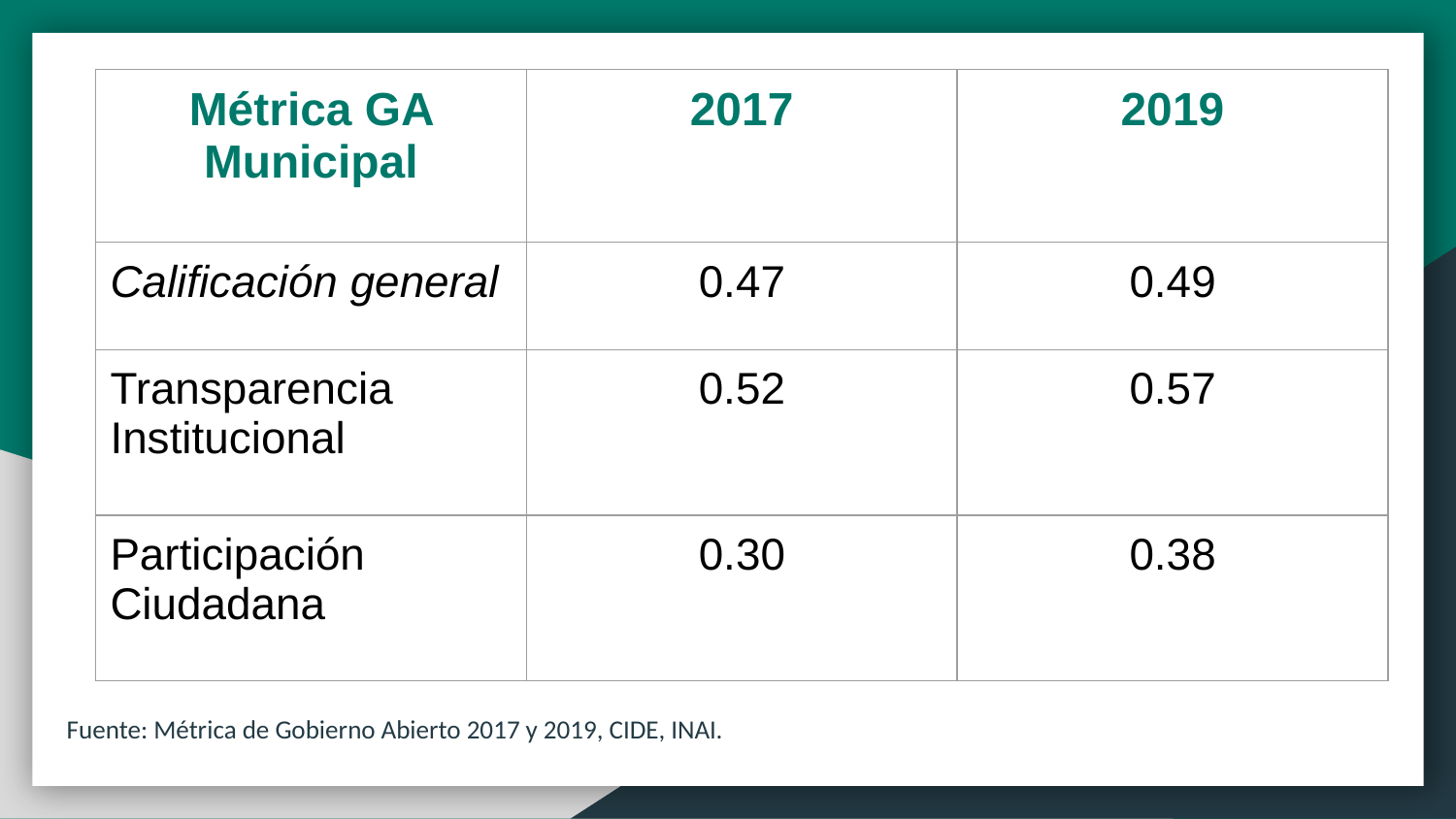

| Métrica GA Municipal | 2017 | 2019 |
| --- | --- | --- |
| Calificación general | 0.47 | 0.49 |
| Transparencia Institucional | 0.52 | 0.57 |
| Participación Ciudadana | 0.30 | 0.38 |
Fuente: Métrica de Gobierno Abierto 2017 y 2019, CIDE, INAI.